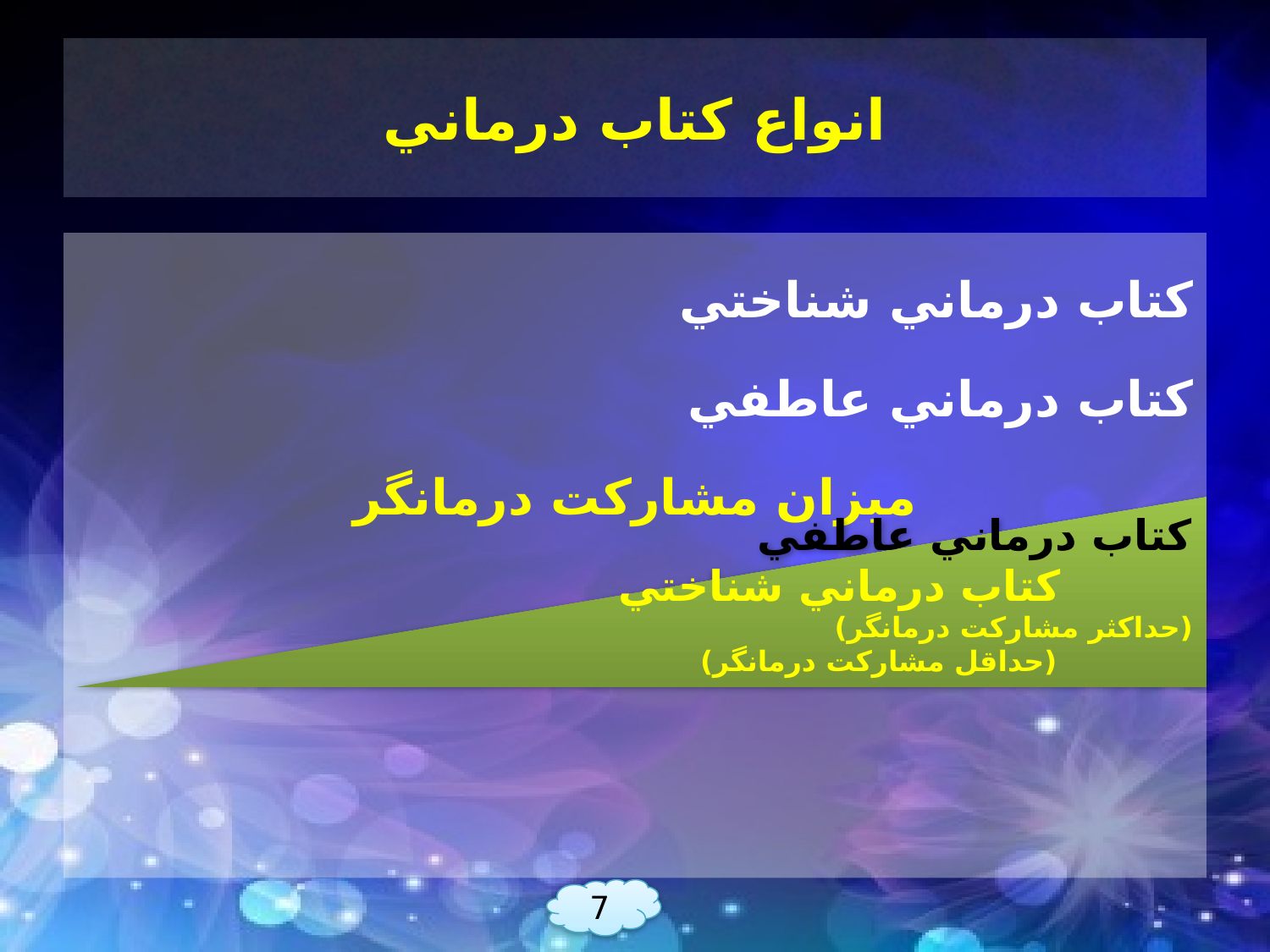

# انواع كتاب درماني
كتاب درماني شناختي
كتاب درماني عاطفي
ميزان مشاركت درمانگر
كتاب درماني عاطفي                                                       كتاب درماني شناختي
(حداكثر مشاركت درمانگر)                                                                                           (حداقل مشاركت درمانگر)